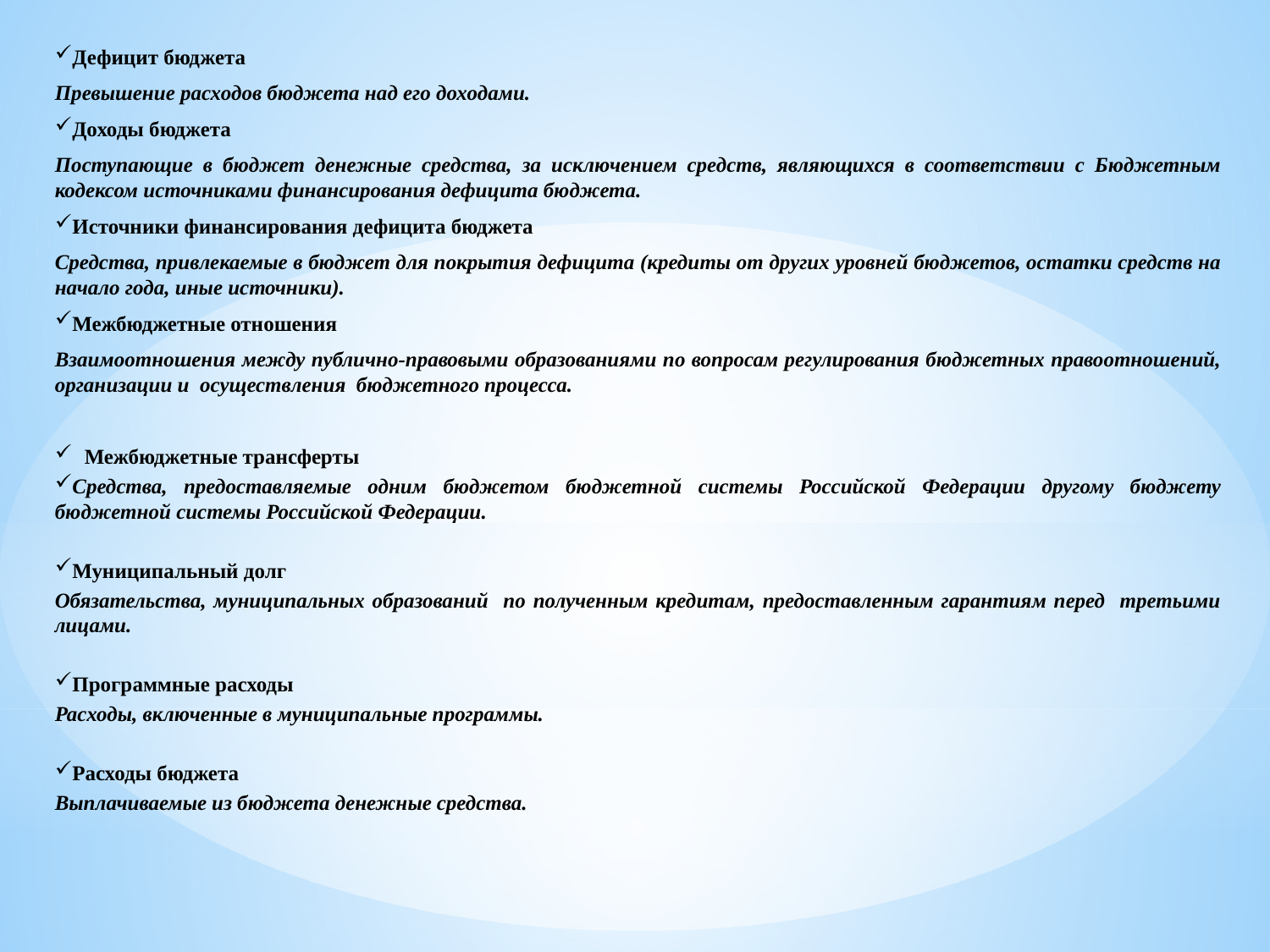

Дефицит бюджета
Превышение расходов бюджета над его доходами.
Доходы бюджета
Поступающие в бюджет денежные средства, за исключением средств, являющихся в соответствии с Бюджетным кодексом источниками финансирования дефицита бюджета.
Источники финансирования дефицита бюджета
Средства, привлекаемые в бюджет для покрытия дефицита (кредиты от других уровней бюджетов, остатки средств на начало года, иные источники).
Межбюджетные отношения
Взаимоотношения между публично-правовыми образованиями по вопросам регулирования бюджетных правоотношений, организации и  осуществления  бюджетного процесса.

Межбюджетные трансферты
Средства, предоставляемые одним бюджетом бюджетной системы Российской Федерации другому бюджету бюджетной системы Российской Федерации.

Муниципальный долг
Обязательства, муниципальных образований  по полученным кредитам, предоставленным гарантиям перед  третьими лицами.

Программные расходы
Расходы, включенные в муниципальные программы.

Расходы бюджета
Выплачиваемые из бюджета денежные средства.